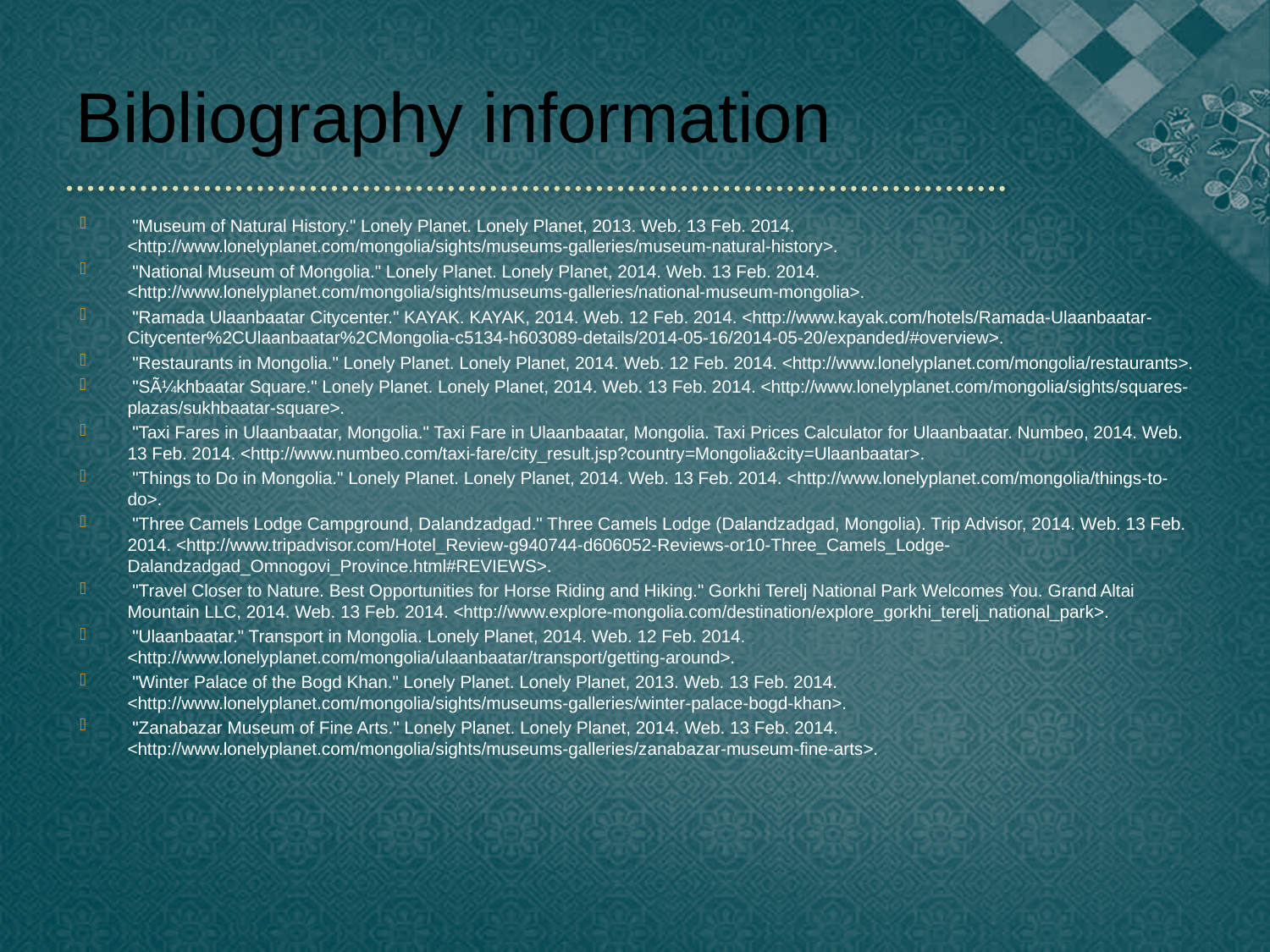

# Bibliography information
 "Museum of Natural History." Lonely Planet. Lonely Planet, 2013. Web. 13 Feb. 2014. <http://www.lonelyplanet.com/mongolia/sights/museums-galleries/museum-natural-history>.
 "National Museum of Mongolia." Lonely Planet. Lonely Planet, 2014. Web. 13 Feb. 2014. <http://www.lonelyplanet.com/mongolia/sights/museums-galleries/national-museum-mongolia>.
 "Ramada Ulaanbaatar Citycenter." KAYAK. KAYAK, 2014. Web. 12 Feb. 2014. <http://www.kayak.com/hotels/Ramada-Ulaanbaatar-Citycenter%2CUlaanbaatar%2CMongolia-c5134-h603089-details/2014-05-16/2014-05-20/expanded/#overview>.
 "Restaurants in Mongolia." Lonely Planet. Lonely Planet, 2014. Web. 12 Feb. 2014. <http://www.lonelyplanet.com/mongolia/restaurants>.
 "SÃ¼khbaatar Square." Lonely Planet. Lonely Planet, 2014. Web. 13 Feb. 2014. <http://www.lonelyplanet.com/mongolia/sights/squares-plazas/sukhbaatar-square>.
 "Taxi Fares in Ulaanbaatar, Mongolia." Taxi Fare in Ulaanbaatar, Mongolia. Taxi Prices Calculator for Ulaanbaatar. Numbeo, 2014. Web. 13 Feb. 2014. <http://www.numbeo.com/taxi-fare/city_result.jsp?country=Mongolia&city=Ulaanbaatar>.
 "Things to Do in Mongolia." Lonely Planet. Lonely Planet, 2014. Web. 13 Feb. 2014. <http://www.lonelyplanet.com/mongolia/things-to-do>.
 "Three Camels Lodge Campground, Dalandzadgad." Three Camels Lodge (Dalandzadgad, Mongolia). Trip Advisor, 2014. Web. 13 Feb. 2014. <http://www.tripadvisor.com/Hotel_Review-g940744-d606052-Reviews-or10-Three_Camels_Lodge-Dalandzadgad_Omnogovi_Province.html#REVIEWS>.
 "Travel Closer to Nature. Best Opportunities for Horse Riding and Hiking." Gorkhi Terelj National Park Welcomes You. Grand Altai Mountain LLC, 2014. Web. 13 Feb. 2014. <http://www.explore-mongolia.com/destination/explore_gorkhi_terelj_national_park>.
 "Ulaanbaatar." Transport in Mongolia. Lonely Planet, 2014. Web. 12 Feb. 2014. <http://www.lonelyplanet.com/mongolia/ulaanbaatar/transport/getting-around>.
 "Winter Palace of the Bogd Khan." Lonely Planet. Lonely Planet, 2013. Web. 13 Feb. 2014. <http://www.lonelyplanet.com/mongolia/sights/museums-galleries/winter-palace-bogd-khan>.
 "Zanabazar Museum of Fine Arts." Lonely Planet. Lonely Planet, 2014. Web. 13 Feb. 2014. <http://www.lonelyplanet.com/mongolia/sights/museums-galleries/zanabazar-museum-fine-arts>.